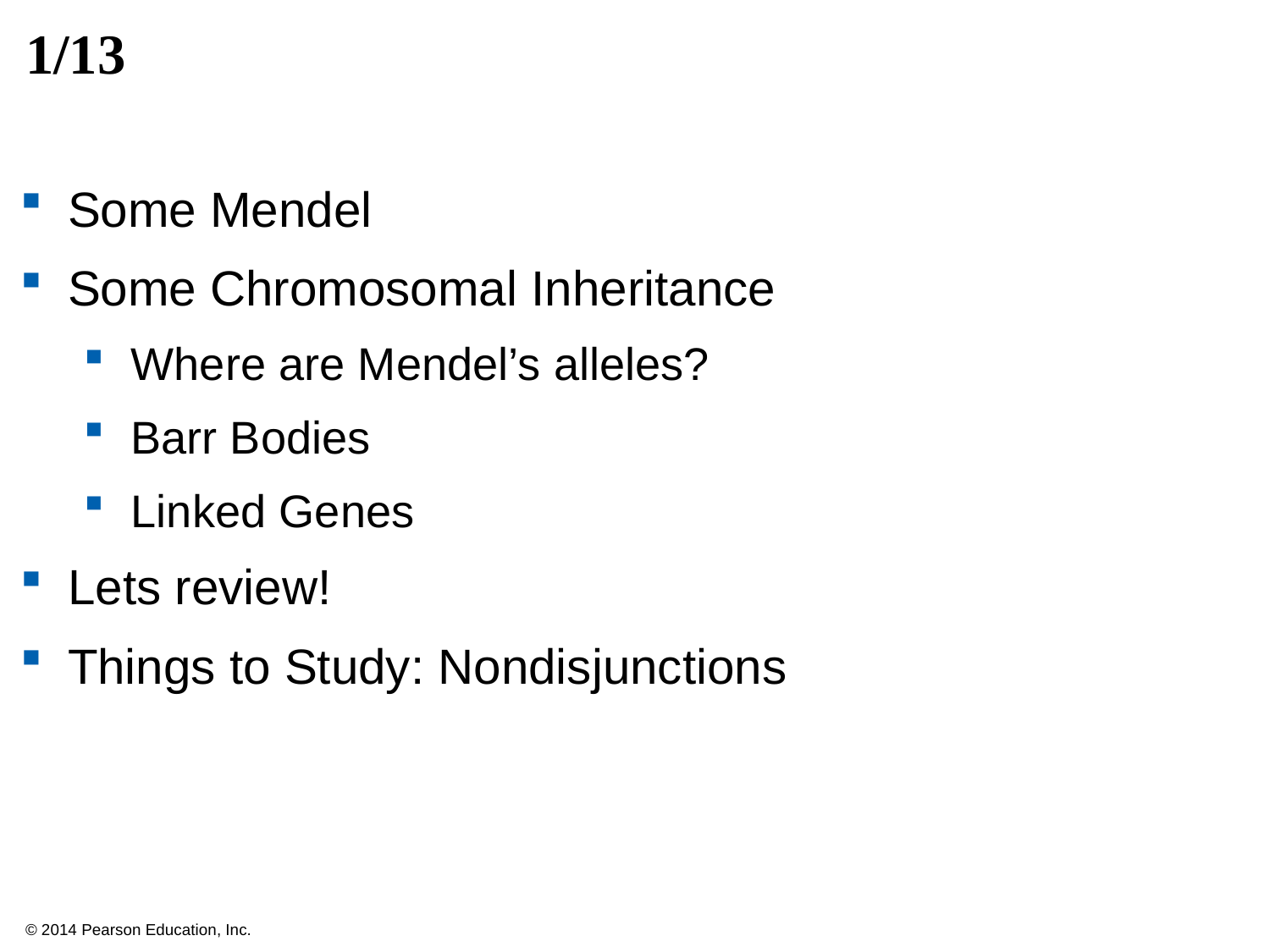

# 1/13
Some Mendel
Some Chromosomal Inheritance
Where are Mendel’s alleles?
Barr Bodies
Linked Genes
Lets review!
Things to Study: Nondisjunctions